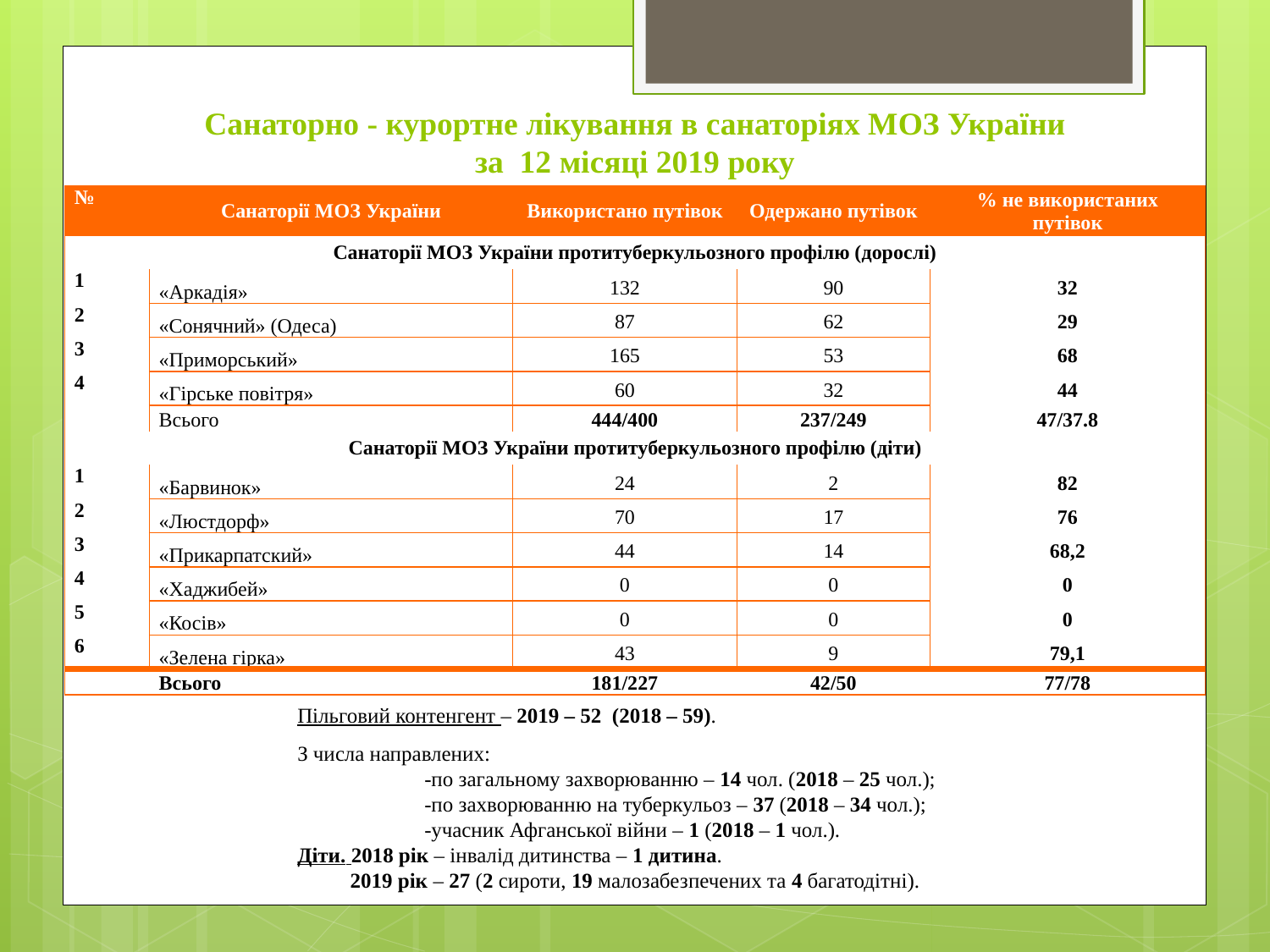

# Санаторно - курортне лікування в санаторіях МОЗ України за  12 місяці 2019 року
| № | Санаторії МОЗ України | Використано путівок | Одержано путівок | % не використаних путівок |
| --- | --- | --- | --- | --- |
| Санаторії МОЗ України протитуберкульозного профілю (дорослі) |  |  |  |  |
| 1 | «Аркадія» | 132 | 90 | 32 |
| 2 | «Сонячний» (Одеса) | 87 | 62 | 29 |
| 3 | «Приморський» | 165 | 53 | 68 |
| 4 | «Гірське повітря» | 60 | 32 | 44 |
|  | Всього | 444/400 | 237/249 | 47/37.8 |
| Санаторії МОЗ України протитуберкульозного профілю (діти) |  |  |  |  |
| 1 | «Барвинок» | 24 | 2 | 82 |
| 2 | «Люстдорф» | 70 | 17 | 76 |
| 3 | «Прикарпатский» | 44 | 14 | 68,2 |
| 4 | «Хаджибей» | 0 | 0 | 0 |
| 5 | «Косів» | 0 | 0 | 0 |
| 6 | «Зелена гірка» | 43 | 9 | 79,1 |
|  | Всього | 181/227 | 42/50 | 77/78 |
Пільговий контенгент – 2019 – 52  (2018 – 59).

З числа направлених:
	-по загальному захворюванню – 14 чол. (2018 – 25 чол.);
	-по захворюванню на туберкульоз – 37 (2018 – 34 чол.);
	-учасник Афганської війни – 1 (2018 – 1 чол.).
Діти. 2018 рік – інвалід дитинства – 1 дитина.
          2019 рік – 27 (2 сироти, 19 малозабезпечених та 4 багатодітні).